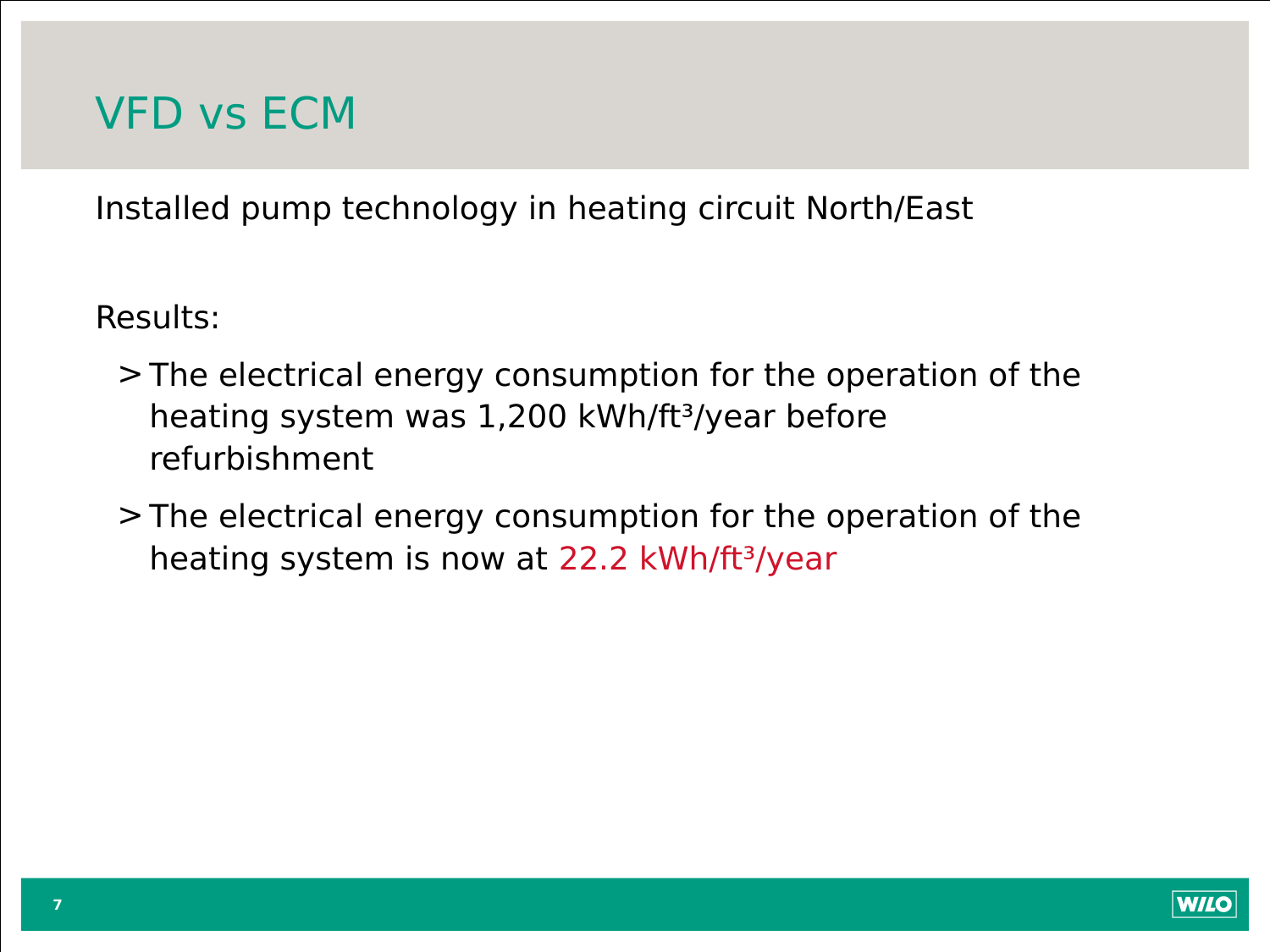

# VFD vs ECM
Installed pump technology in heating circuit North/East

Results:
The electrical energy consumption for the operation of the heating system was 1,200 kWh/ft³/year before refurbishment
The electrical energy consumption for the operation of the heating system is now at 22.2 kWh/ft³/year

7